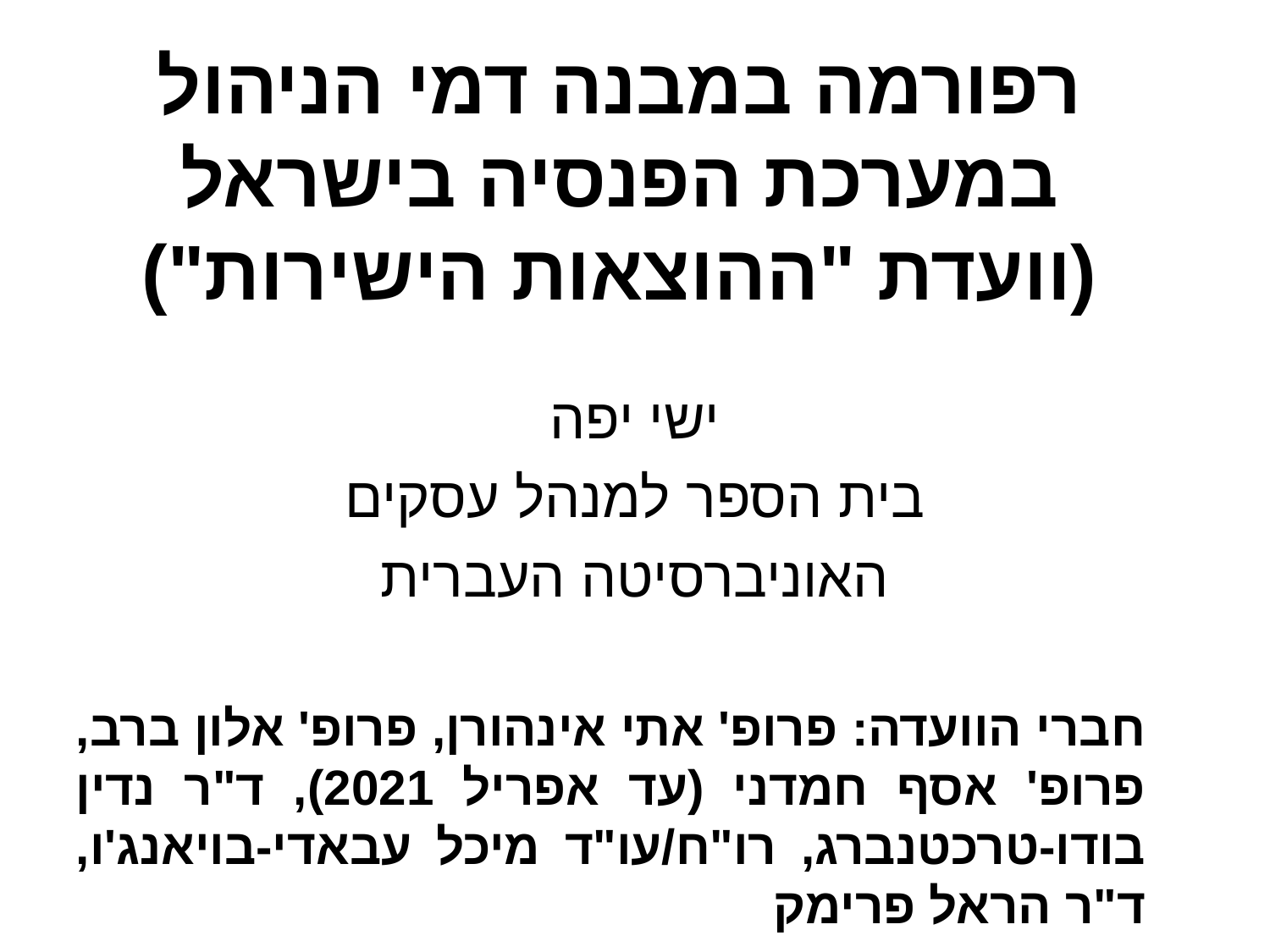

# רפורמה במבנה דמי הניהול במערכת הפנסיה בישראל (וועדת "ההוצאות הישירות")
ישי יפה
בית הספר למנהל עסקים
האוניברסיטה העברית

חברי הוועדה: פרופ' אתי אינהורן, פרופ' אלון ברב, פרופ' אסף חמדני (עד אפריל 2021), ד"ר נדין בודו-טרכטנברג, רו"ח/עו"ד מיכל עבאדי-בויאנג'ו, ד"ר הראל פרימק